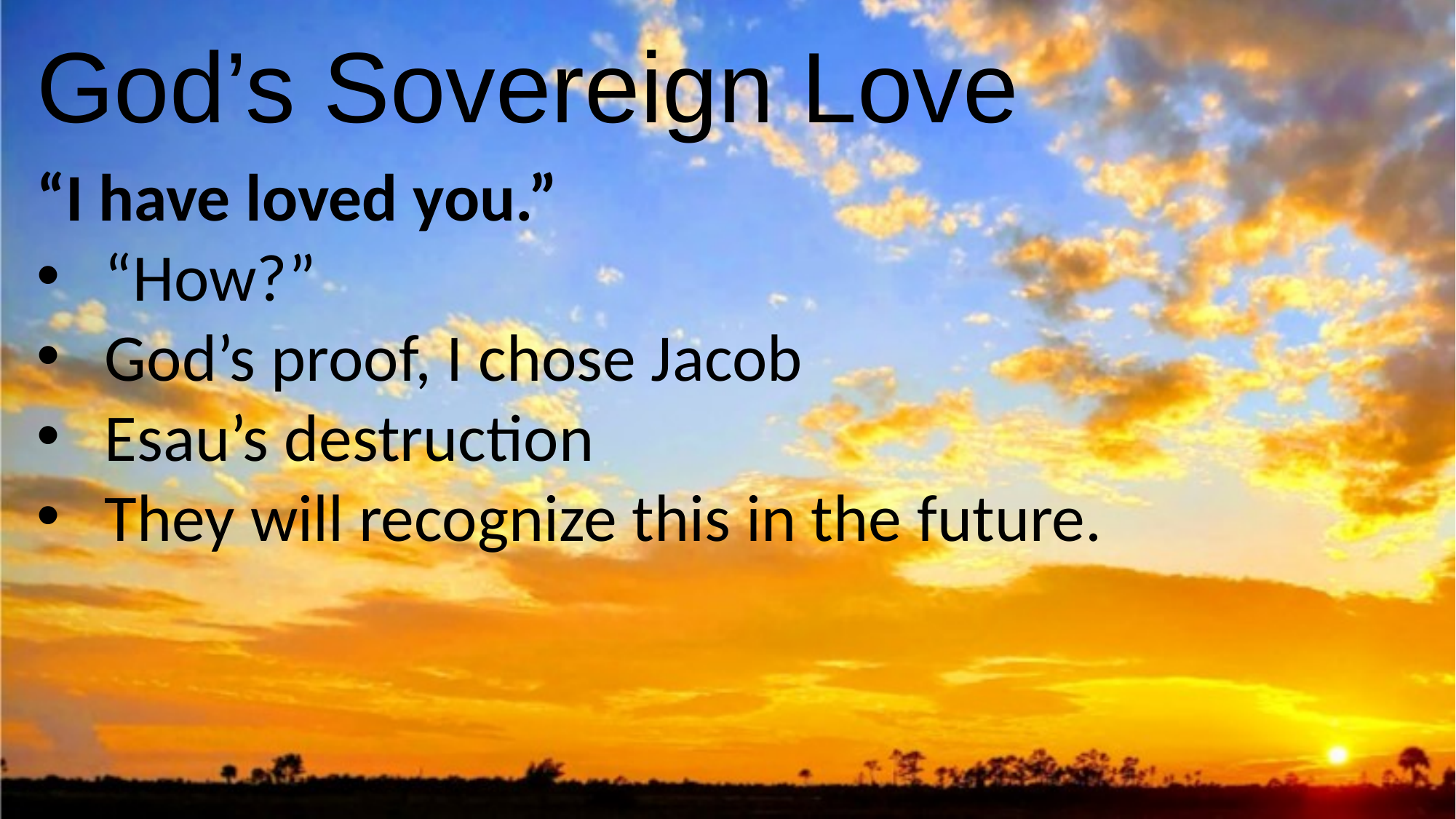

God’s Sovereign Love
“I have loved you.”
“How?”
God’s proof, I chose Jacob
Esau’s destruction
They will recognize this in the future.